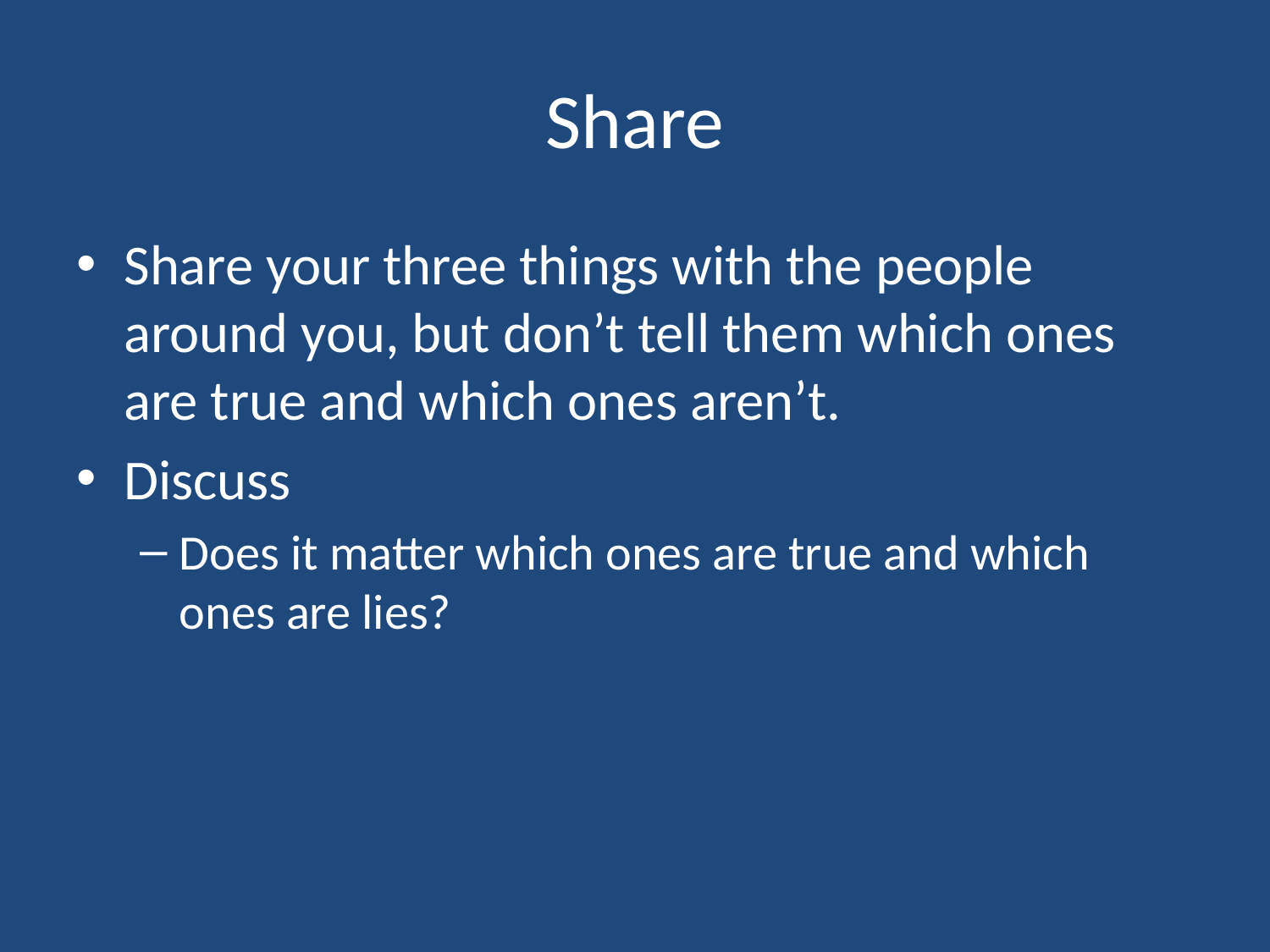

# Share
Share your three things with the people around you, but don’t tell them which ones are true and which ones aren’t.
Discuss
Does it matter which ones are true and which ones are lies?